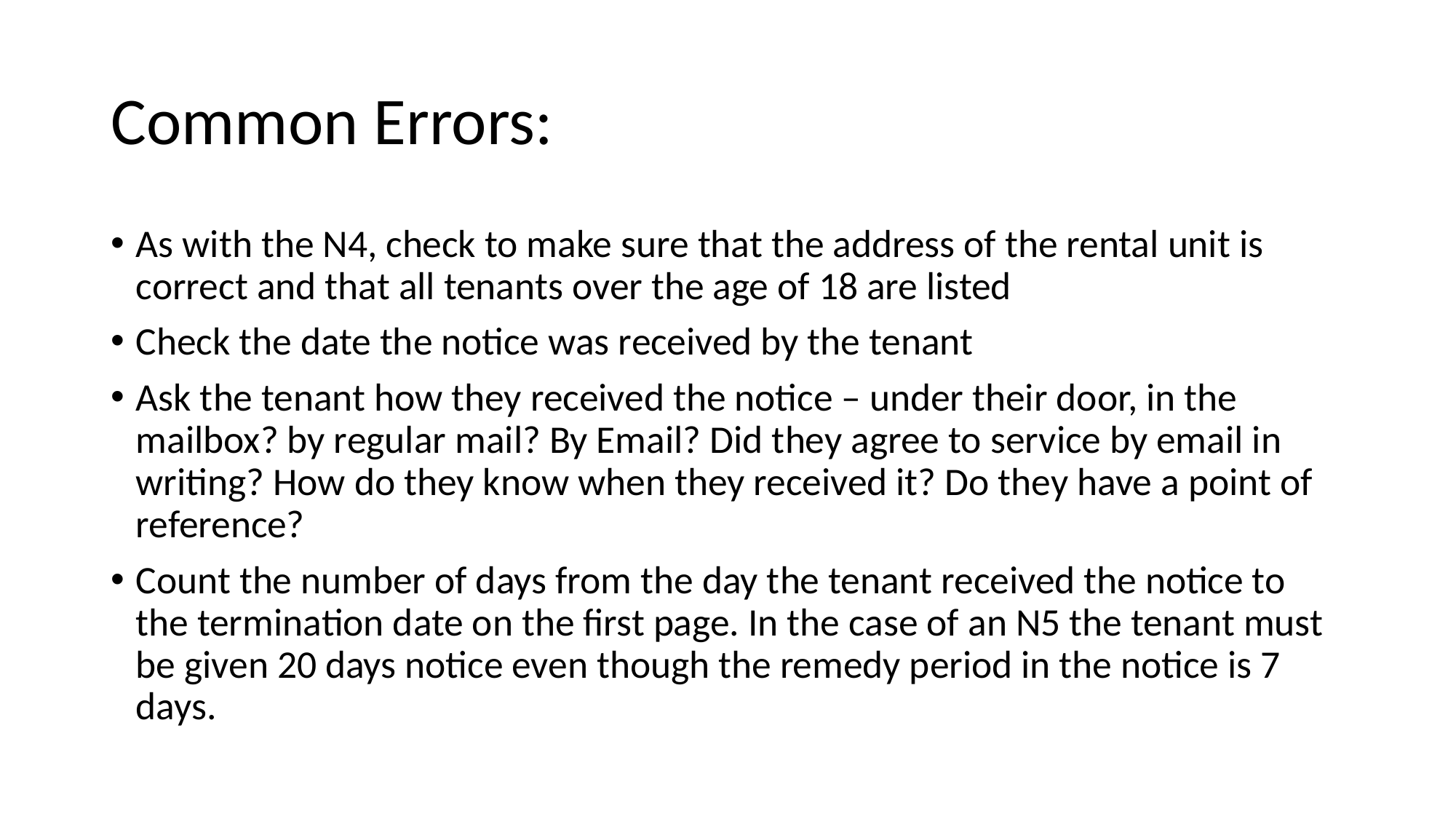

# Common Errors:
As with the N4, check to make sure that the address of the rental unit is correct and that all tenants over the age of 18 are listed
Check the date the notice was received by the tenant
Ask the tenant how they received the notice – under their door, in the mailbox? by regular mail? By Email? Did they agree to service by email in writing? How do they know when they received it? Do they have a point of reference?
Count the number of days from the day the tenant received the notice to the termination date on the first page. In the case of an N5 the tenant must be given 20 days notice even though the remedy period in the notice is 7 days.